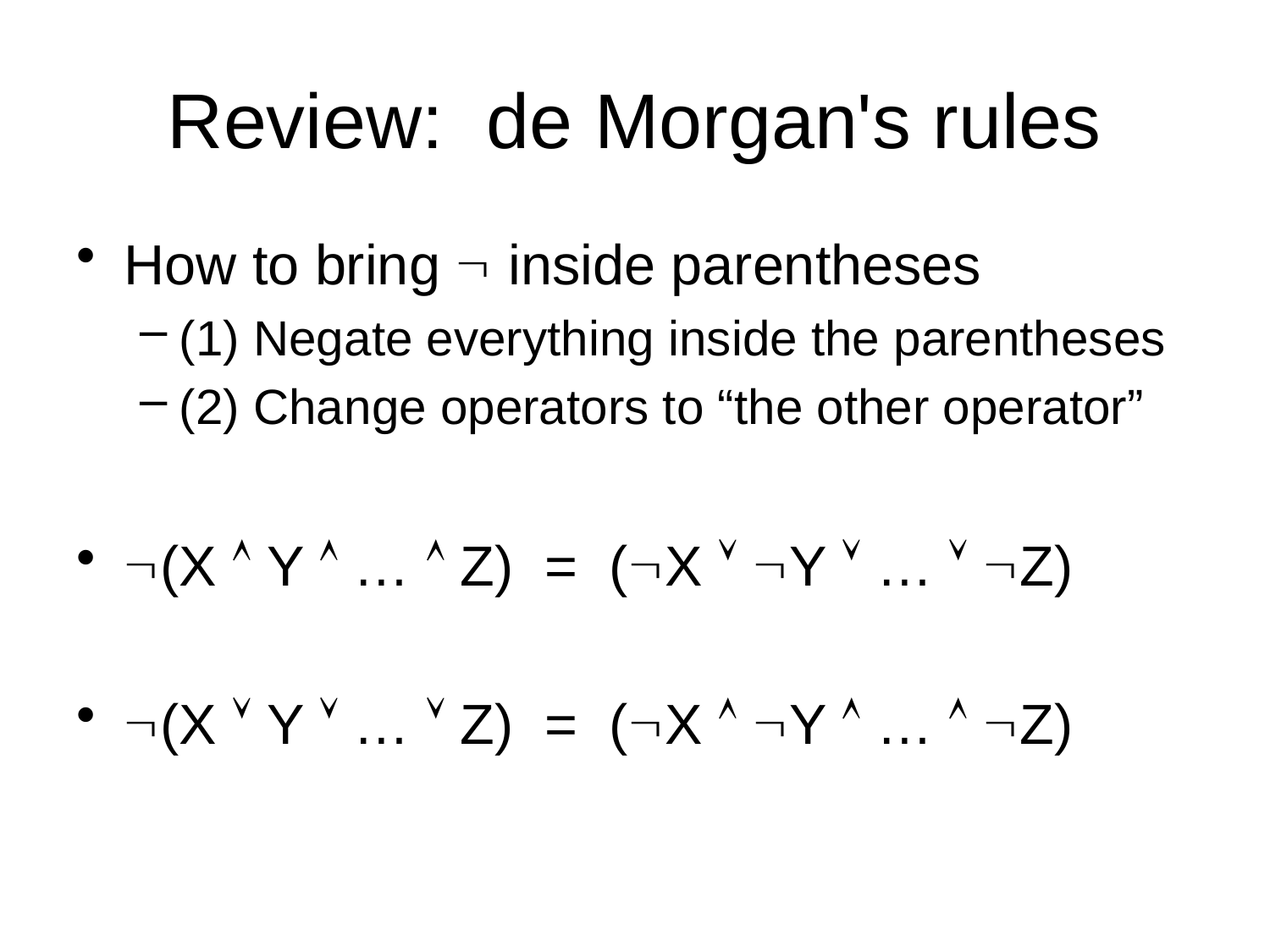

# Review:  de Morgan's rules
How to bring ¬ inside parentheses
(1) Negate everything inside the parentheses
(2) Change operators to “the other operator”

¬(X ∧ Y ∧ … ∧ Z)  =  (¬X ∨ ¬Y ∨ … ∨ ¬Z)

¬(X ∨ Y ∨ … ∨ Z)  =  (¬X ∧ ¬Y ∧ … ∧ ¬Z)